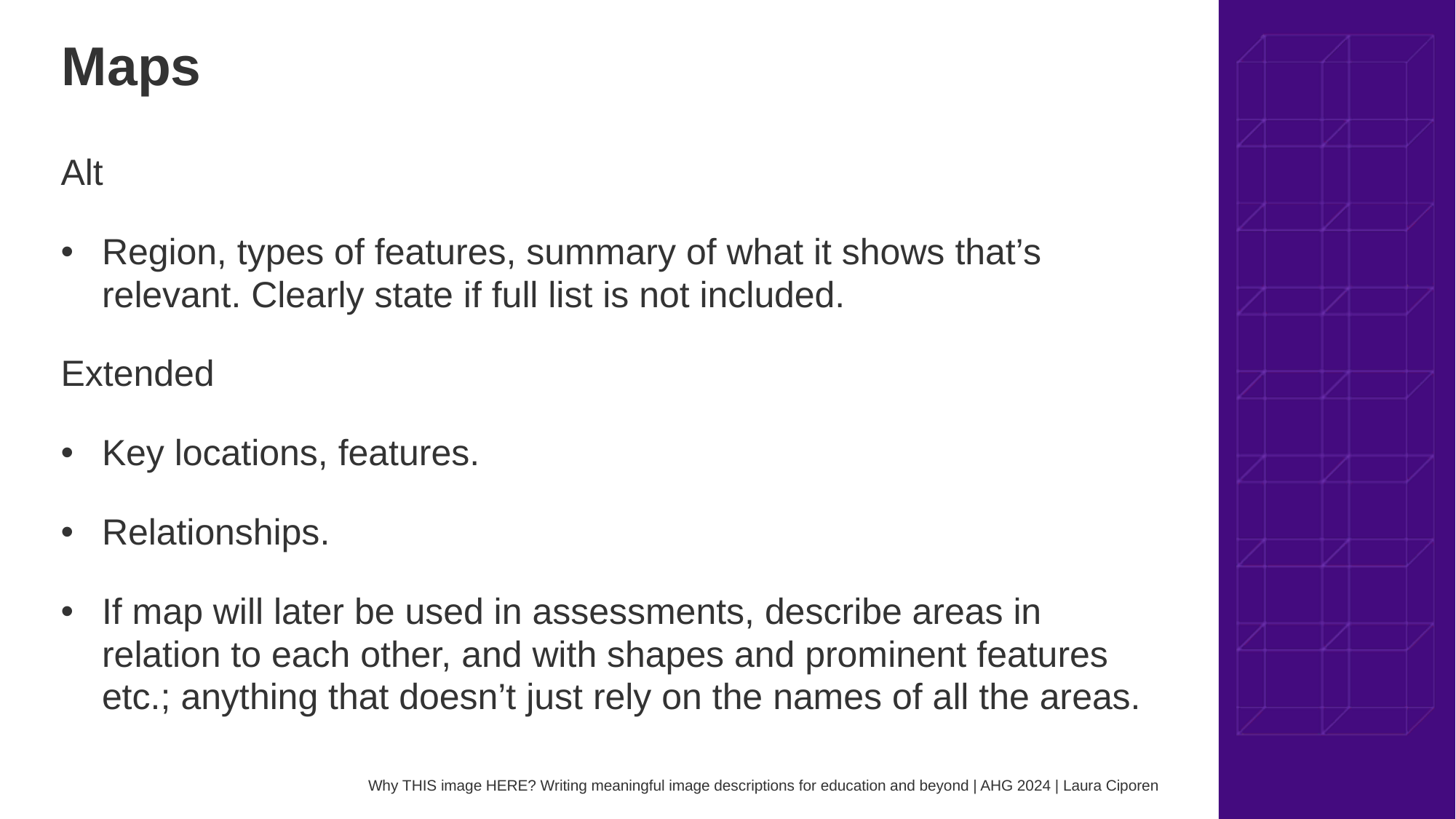

# Maps
Alt
Region, types of features, summary of what it shows that’s relevant. Clearly state if full list is not included.
Extended
Key locations, features.
Relationships.
If map will later be used in assessments, describe areas in relation to each other, and with shapes and prominent features etc.; anything that doesn’t just rely on the names of all the areas.